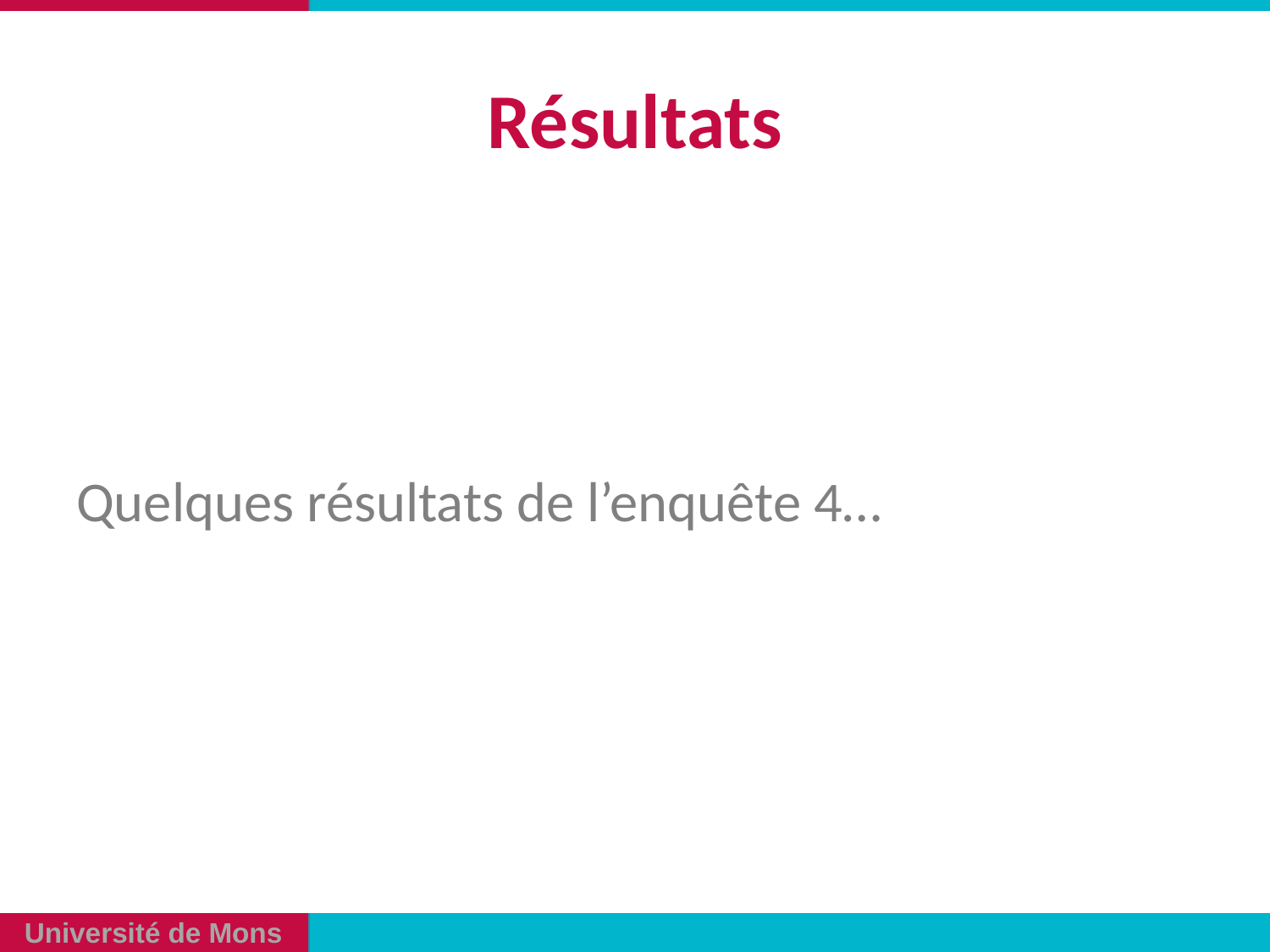

# Résultats

Quelques résultats de l’enquête 4…